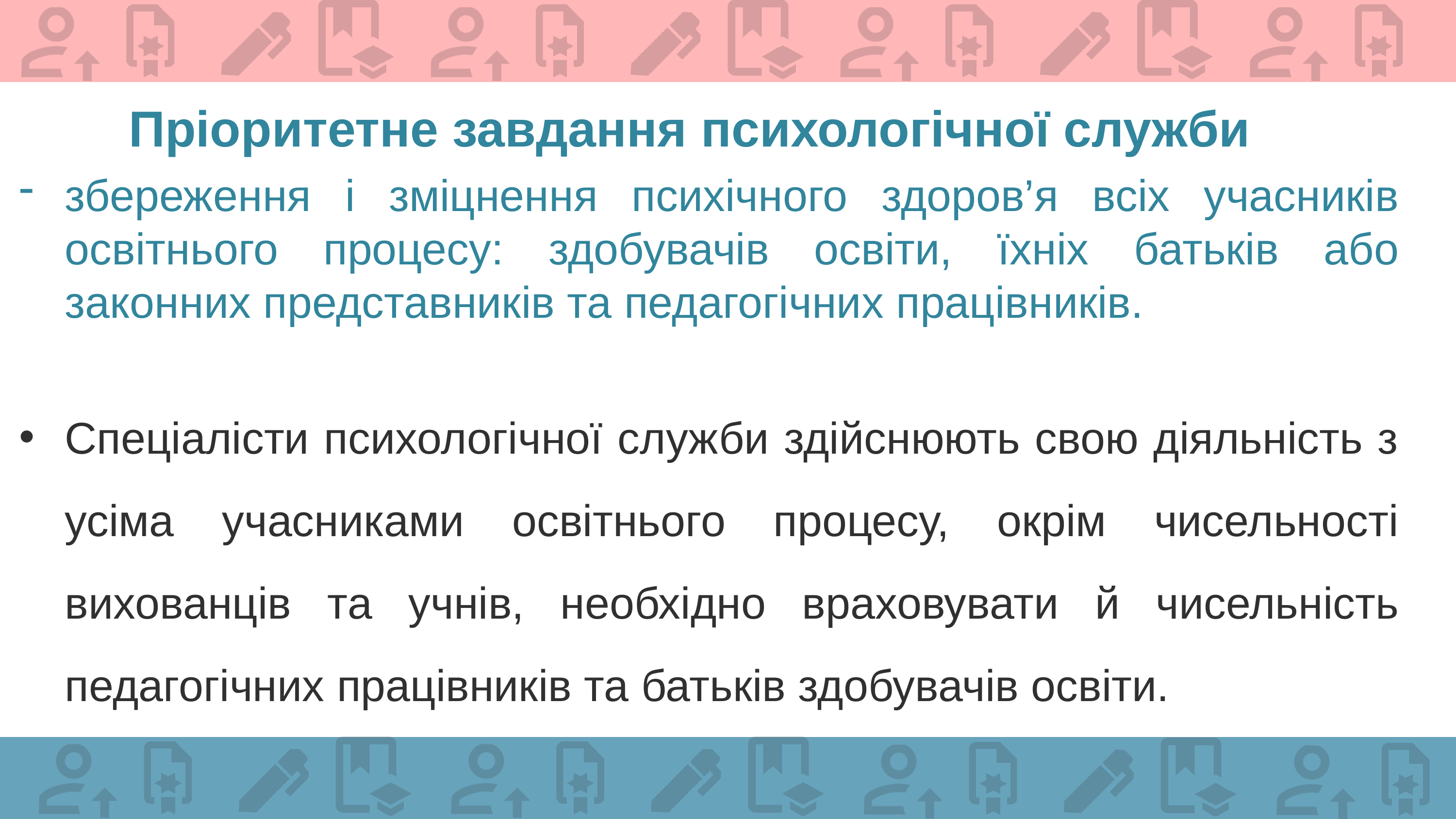

Пріоритетне завдання психологічної служби
збереження і зміцнення психічного здоров’я всіх учасників освітнього процесу: здобувачів освіти, їхніх батьків або законних представників та педагогічних працівників.

Спеціалісти психологічної служби здійснюють свою діяльність з усіма учасниками освітнього процесу, окрім чисельності вихованців та учнів, необхідно враховувати й чисельність педагогічних працівників та батьків здобувачів освіти.